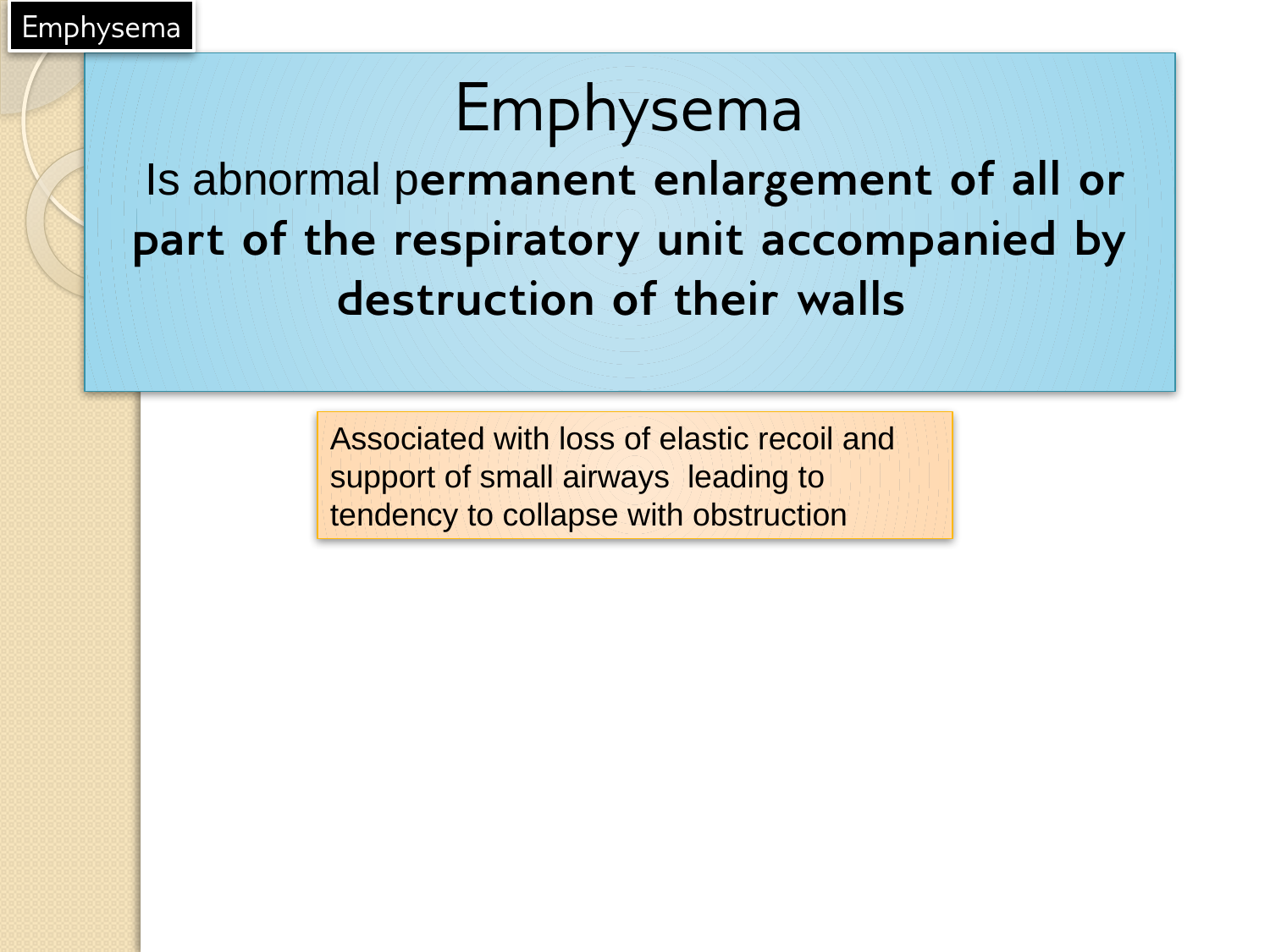

Emphysema
# Emphysema Is abnormal permanent enlargement of all or part of the respiratory unit accompanied by destruction of their walls
Associated with loss of elastic recoil and support of small airways  leading to tendency to collapse with obstruction